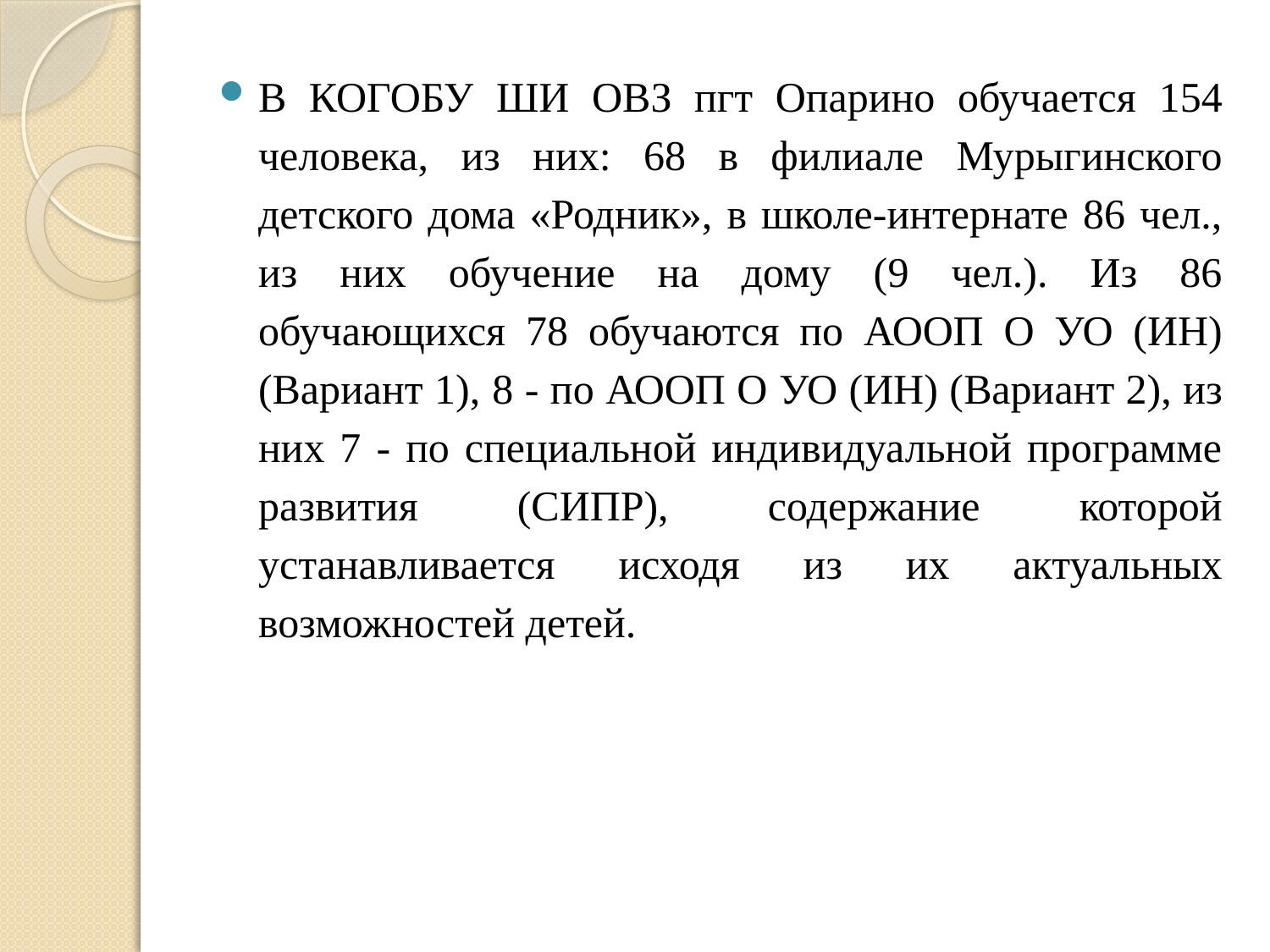

В КОГОБУ ШИ ОВЗ пгт Опарино обучается 154 человека, из них: 68 в филиале Мурыгинского детского дома «Родник», в школе-интернате 86 чел., из них обучение на дому (9 чел.). Из 86 обучающихся 78 обучаются по АООП О УО (ИН) (Вариант 1), 8 - по АООП О УО (ИН) (Вариант 2), из них 7 - по специальной индивидуальной программе развития (СИПР), содержание которой устанавливается исходя из их актуальных возможностей детей.